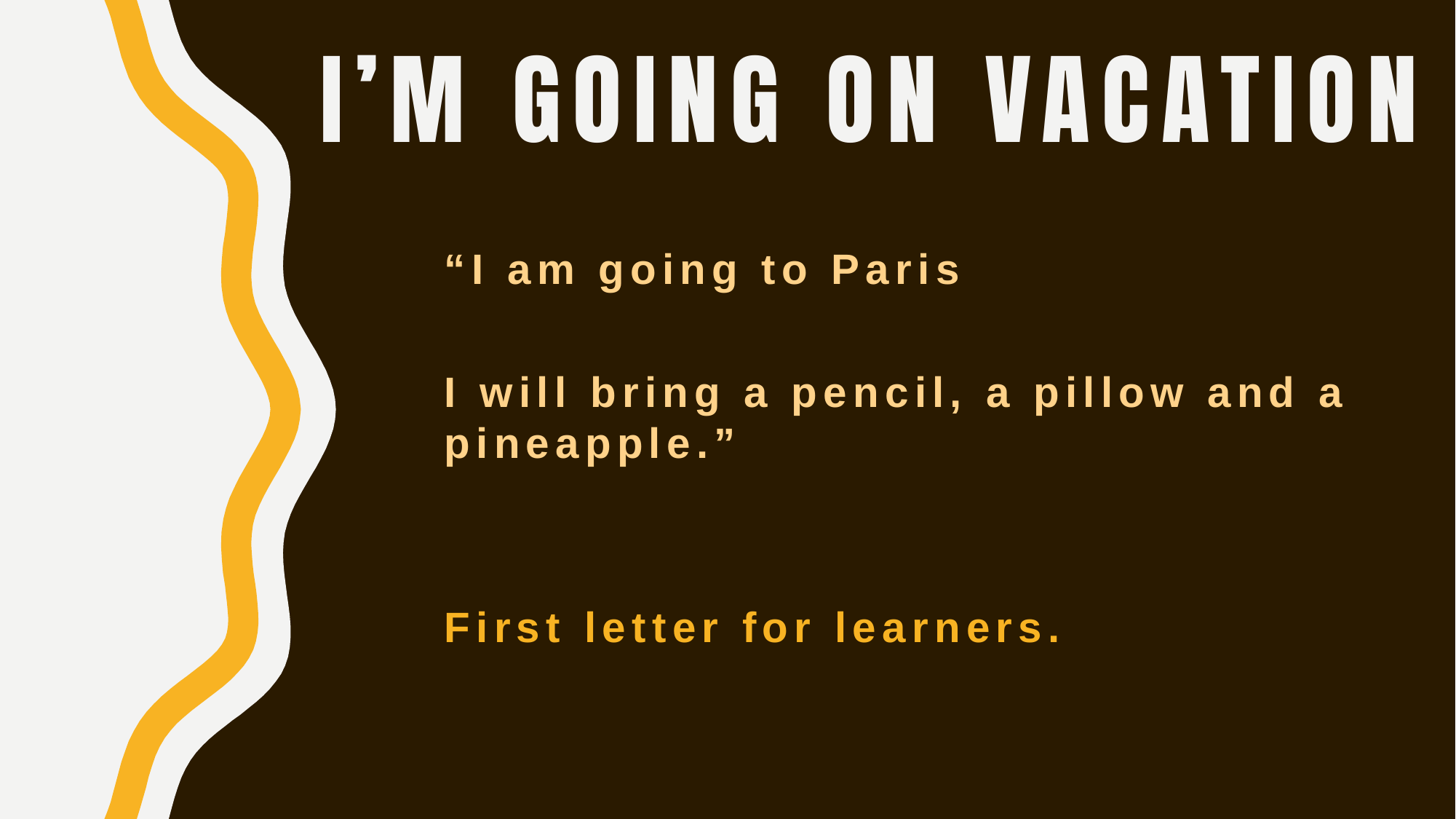

# I’m going on vacation
“I am going to Paris

I will bring a pencil, a pillow and a pineapple.”

First letter for learners.